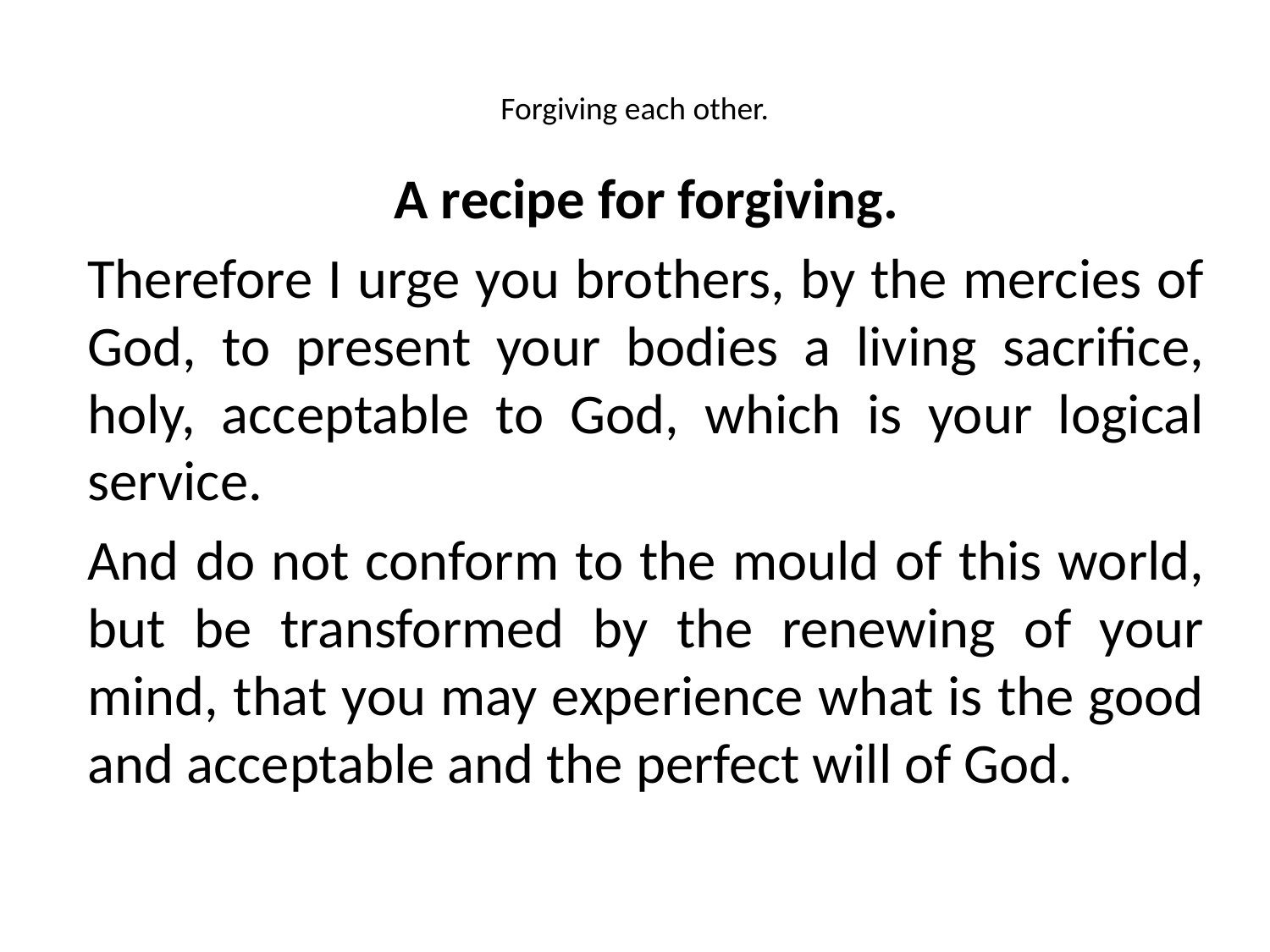

# Forgiving each other.
A recipe for forgiving.
Therefore I urge you brothers, by the mercies of God, to present your bodies a living sacrifice, holy, acceptable to God, which is your logical service.
And do not conform to the mould of this world, but be transformed by the renewing of your mind, that you may experience what is the good and acceptable and the perfect will of God.